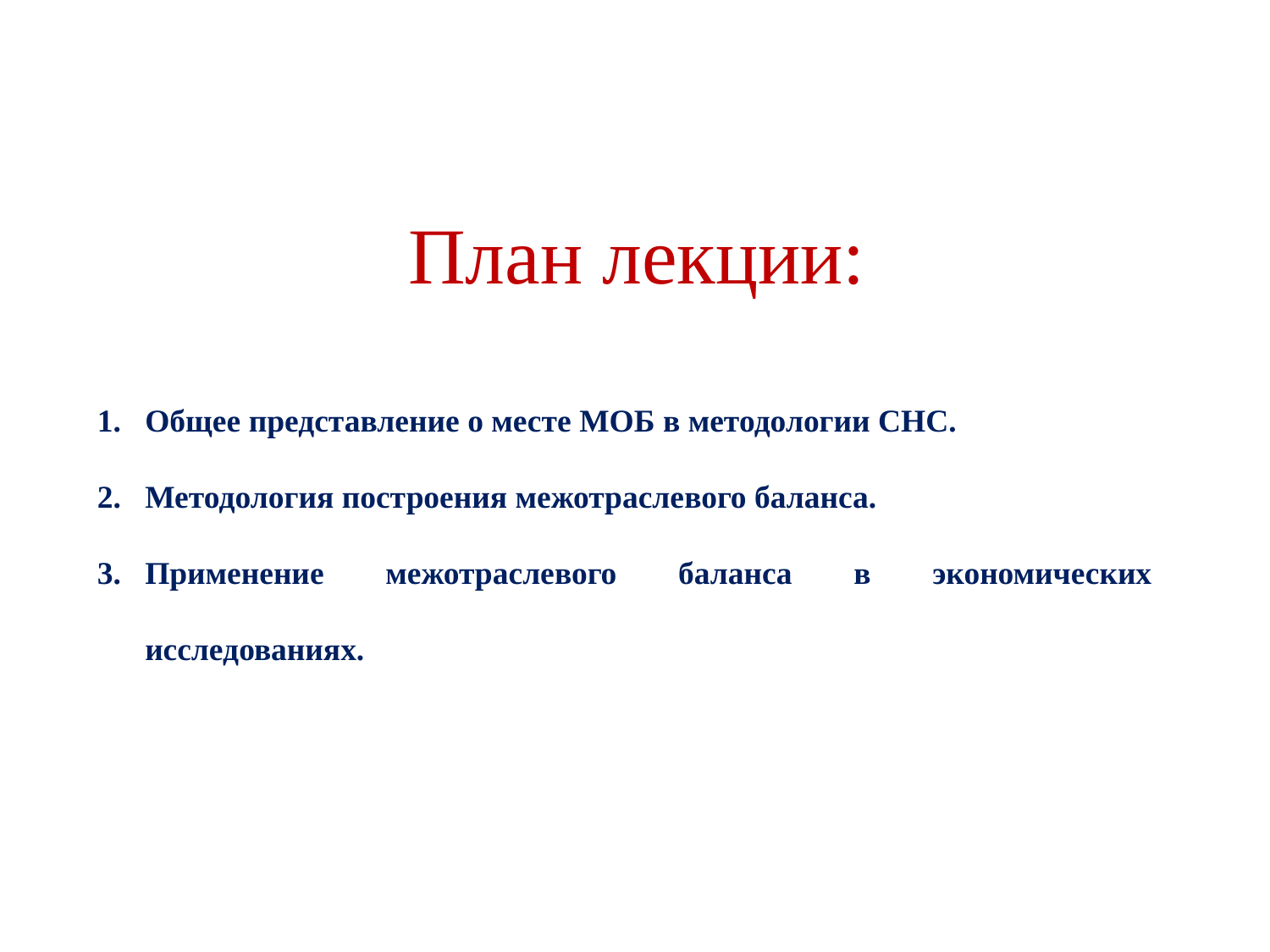

# План лекции:
Общее представление о месте МОБ в методологии СНС.
Методология построения межотраслевого баланса.
Применение межотраслевого баланса в экономических исследованиях.